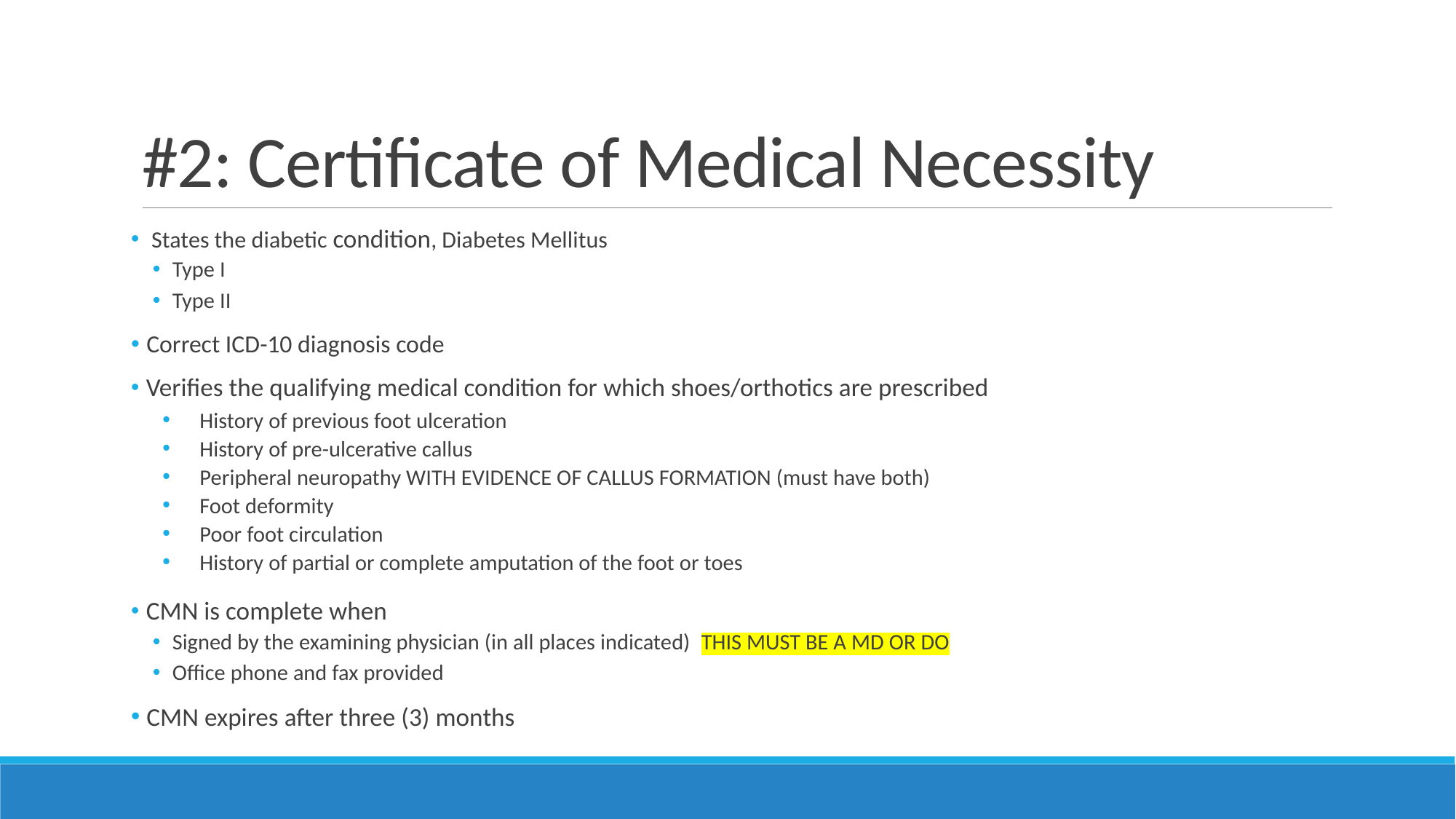

# #2: Certificate of Medical Necessity
  States the diabetic condition, Diabetes Mellitus
Type I
Type II
 Correct ICD-10 diagnosis code
 Verifies the qualifying medical condition for which shoes/orthotics are prescribed
History of previous foot ulceration
History of pre-ulcerative callus
Peripheral neuropathy WITH EVIDENCE OF CALLUS FORMATION (must have both)
Foot deformity
Poor foot circulation
History of partial or complete amputation of the foot or toes
 CMN is complete when
Signed by the examining physician (in all places indicated)  THIS MUST BE A MD OR DO
Office phone and fax provided
 CMN expires after three (3) months